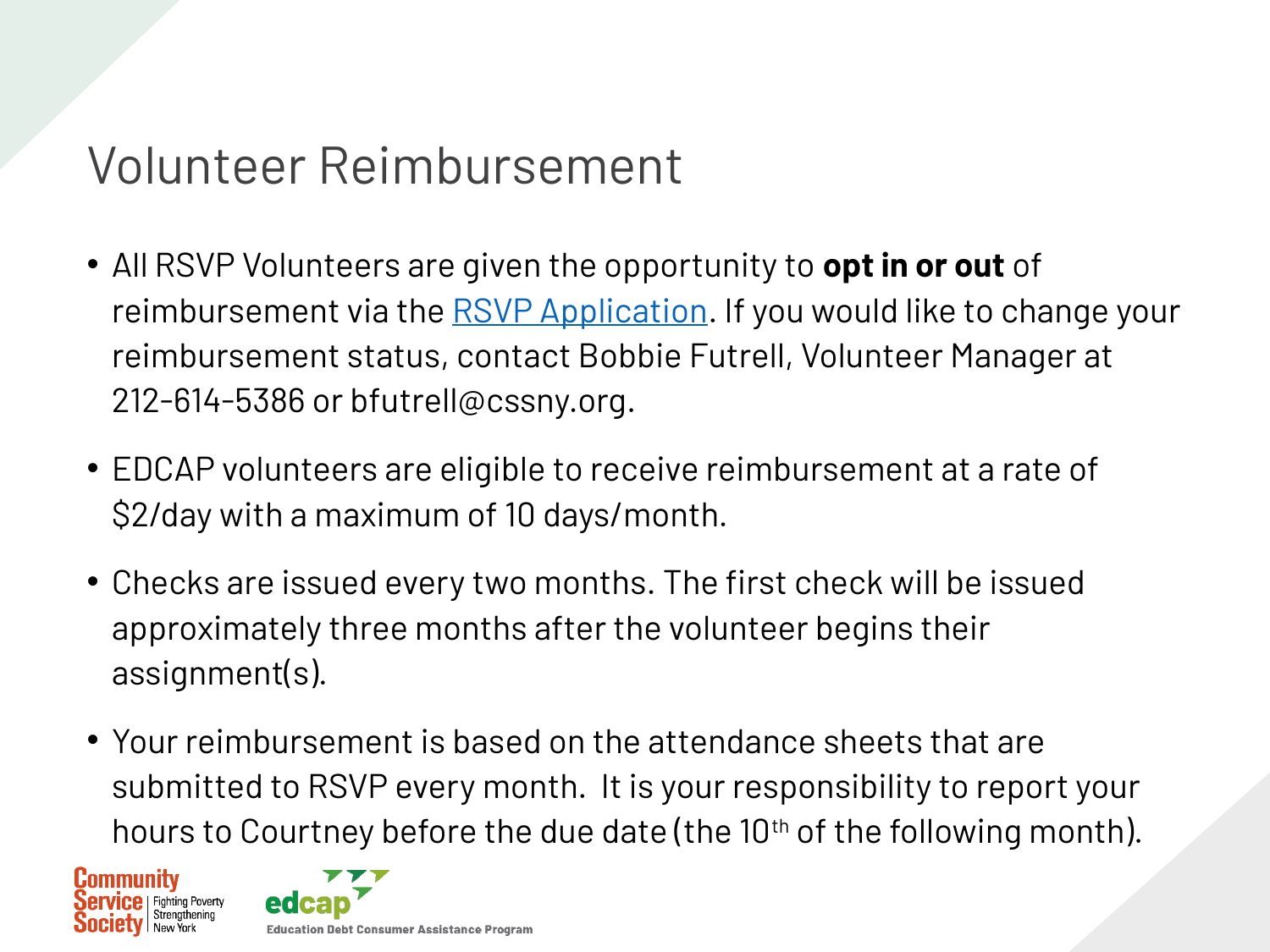

# Volunteer Reimbursement
All RSVP Volunteers are given the opportunity to opt in or out of reimbursement via the RSVP Application. If you would like to change your reimbursement status, contact Bobbie Futrell, Volunteer Manager at 212-614-5386 or bfutrell@cssny.org.
EDCAP volunteers are eligible to receive reimbursement at a rate of $2/day with a maximum of 10 days/month.
Checks are issued every two months. The first check will be issued approximately three months after the volunteer begins their assignment(s).
Your reimbursement is based on the attendance sheets that are submitted to RSVP every month.  It is your responsibility to report your hours to Courtney before the due date (the 10th of the following month).